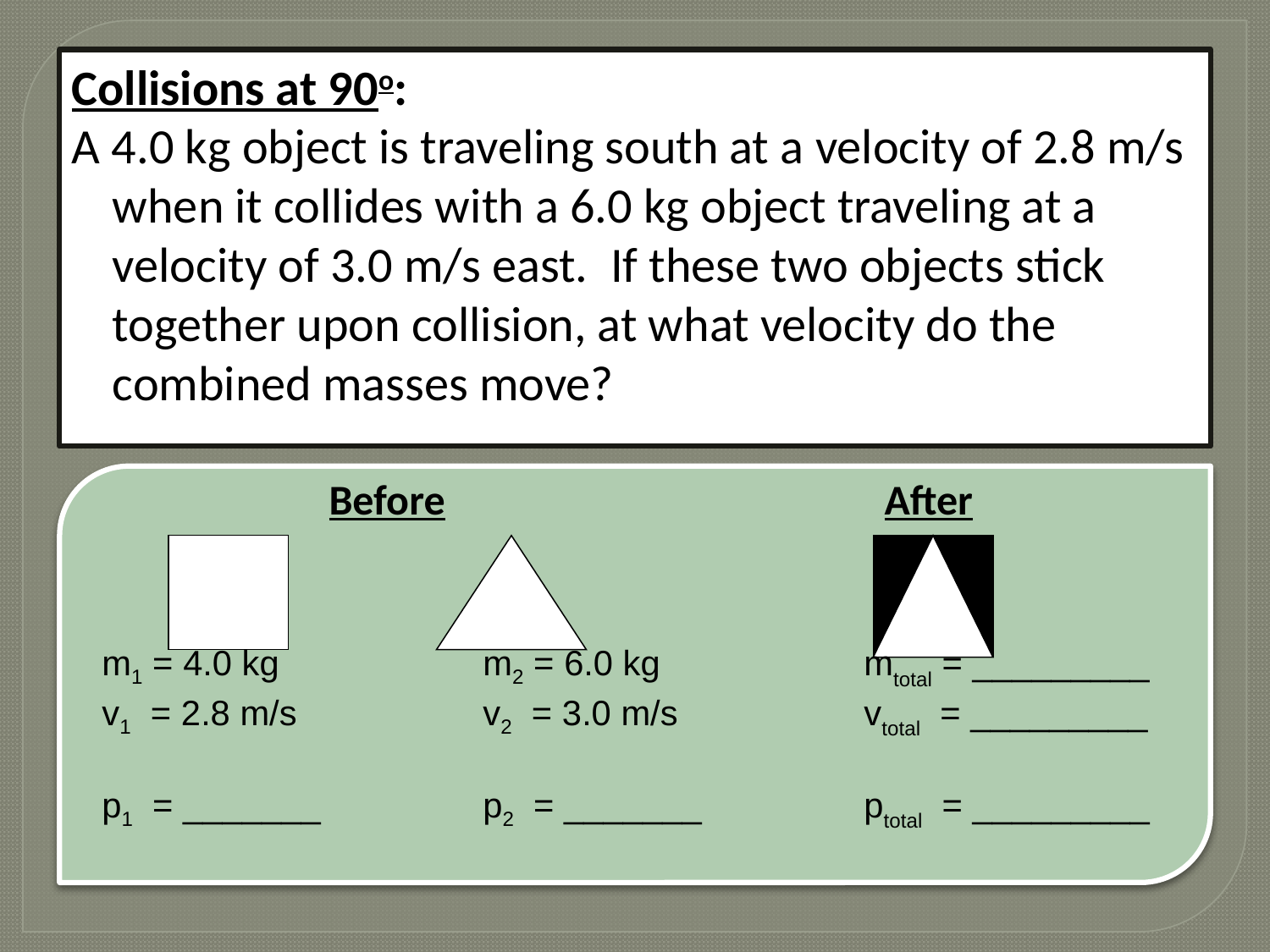

Collisions at 90o:
A 4.0 kg object is traveling south at a velocity of 2.8 m/s when it collides with a 6.0 kg object traveling at a velocity of 3.0 m/s east.  If these two objects stick together upon collision, at what velocity do the combined masses move?

Before
After

   1

2

1+2
m1 = 4.0 kg		m2 = 6.0 kg		mtotal = _________
v1  = 2.8 m/s		v2  = 3.0 m/s		vtotal  = _________

p1  = _______		p2  = _______		ptotal  = _________